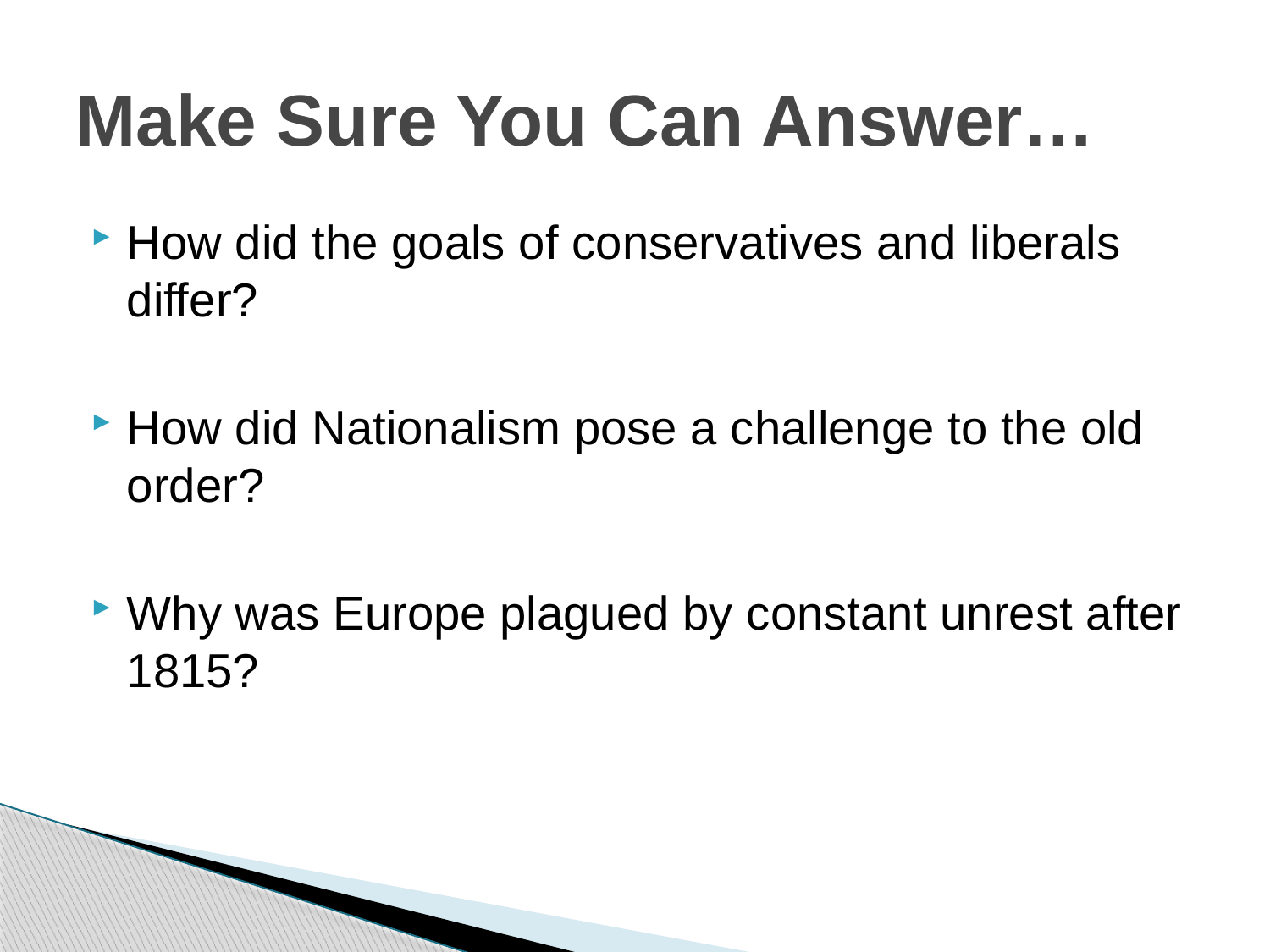

# Make Sure You Can Answer…
How did the goals of conservatives and liberals differ?

How did Nationalism pose a challenge to the old order?

Why was Europe plagued by constant unrest after 1815?